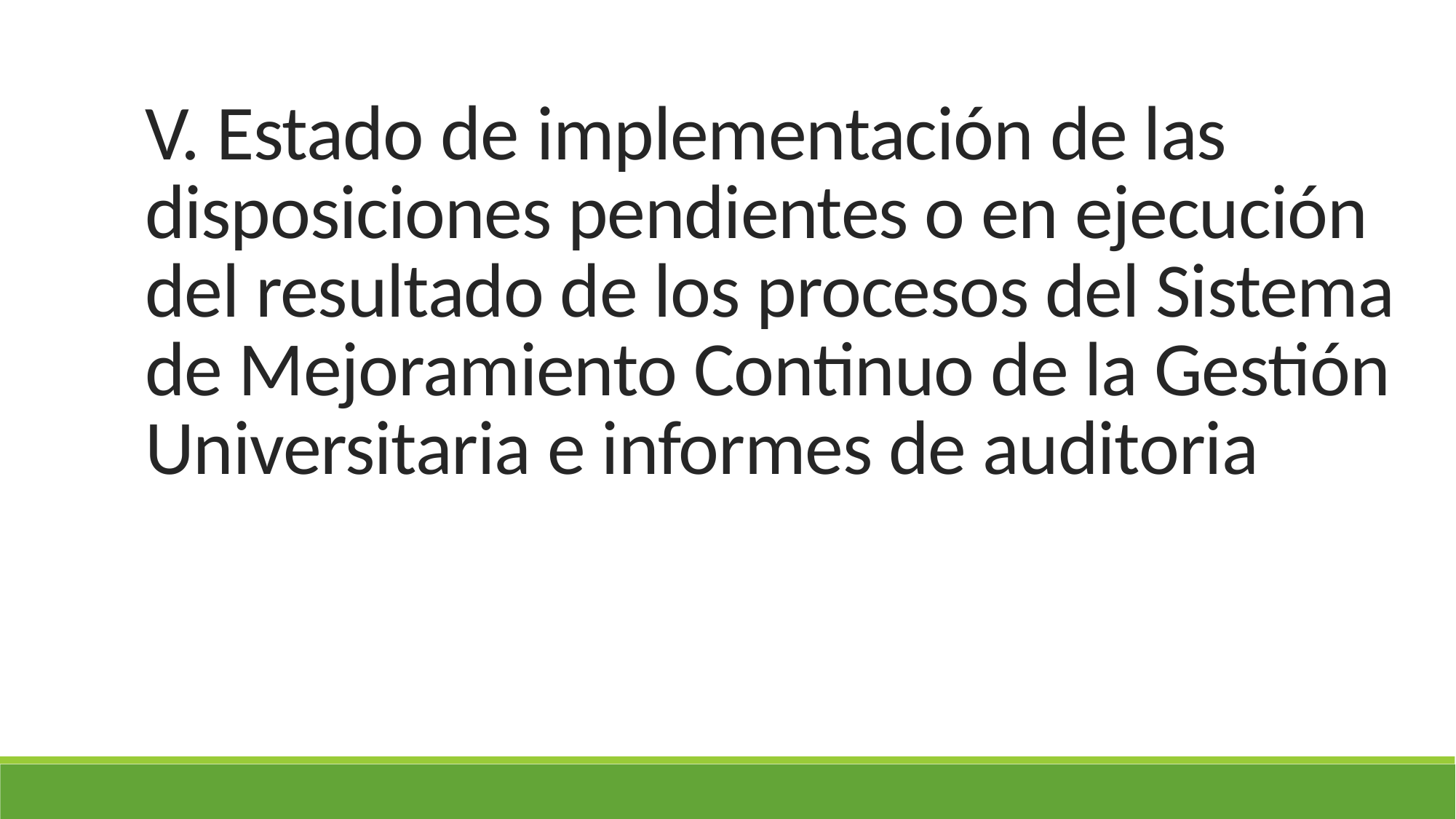

V. Estado de implementación de las disposiciones pendientes o en ejecución del resultado de los procesos del Sistema de Mejoramiento Continuo de la Gestión Universitaria e informes de auditoria